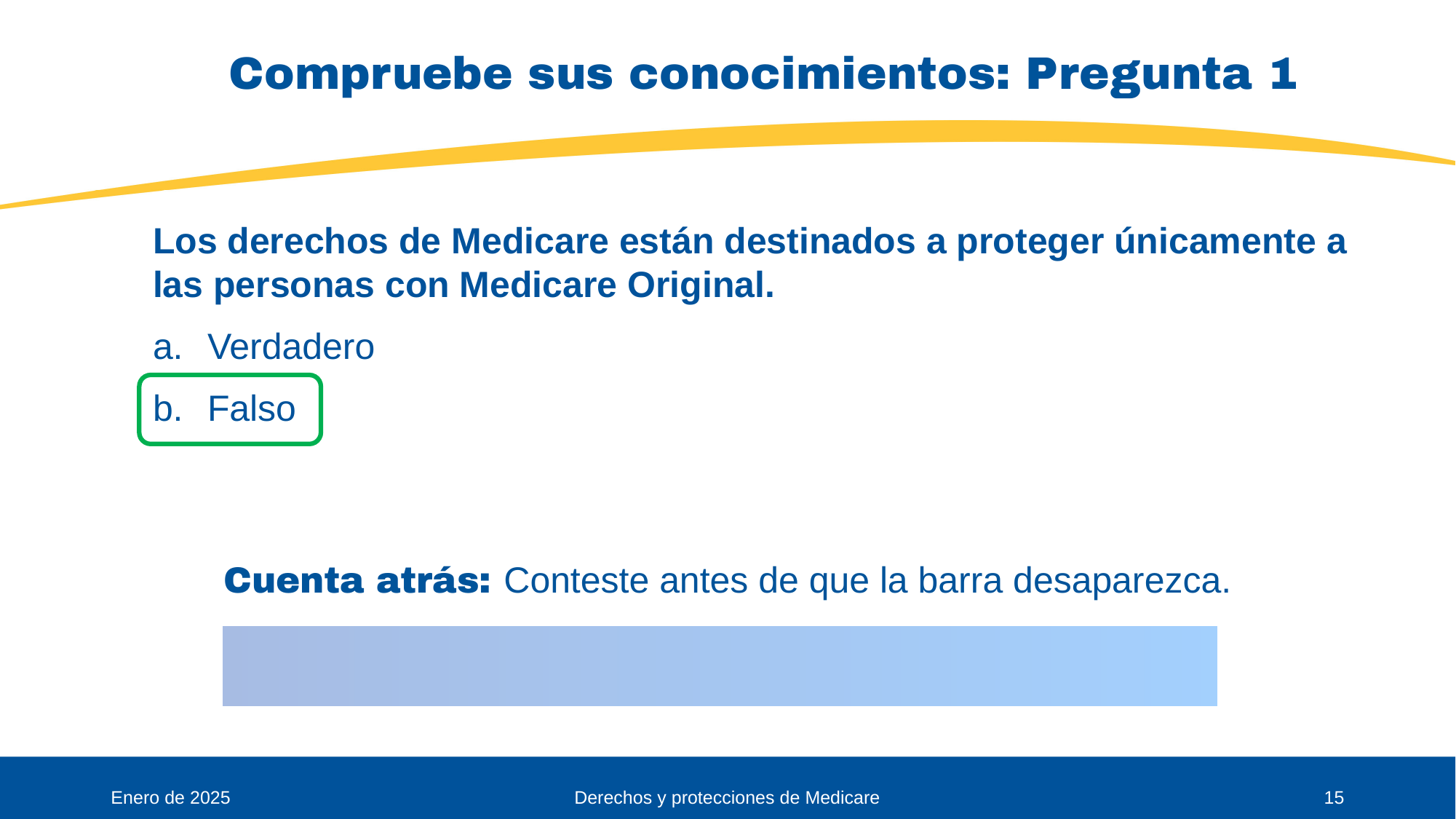

# Compruebe sus conocimientos: Pregunta 1
Los derechos de Medicare están destinados a proteger únicamente a las personas con Medicare Original.
Verdadero
Falso

Cuenta atrás: Conteste antes de que la barra desaparezca.
Enero de 2025
Derechos y protecciones de Medicare
15